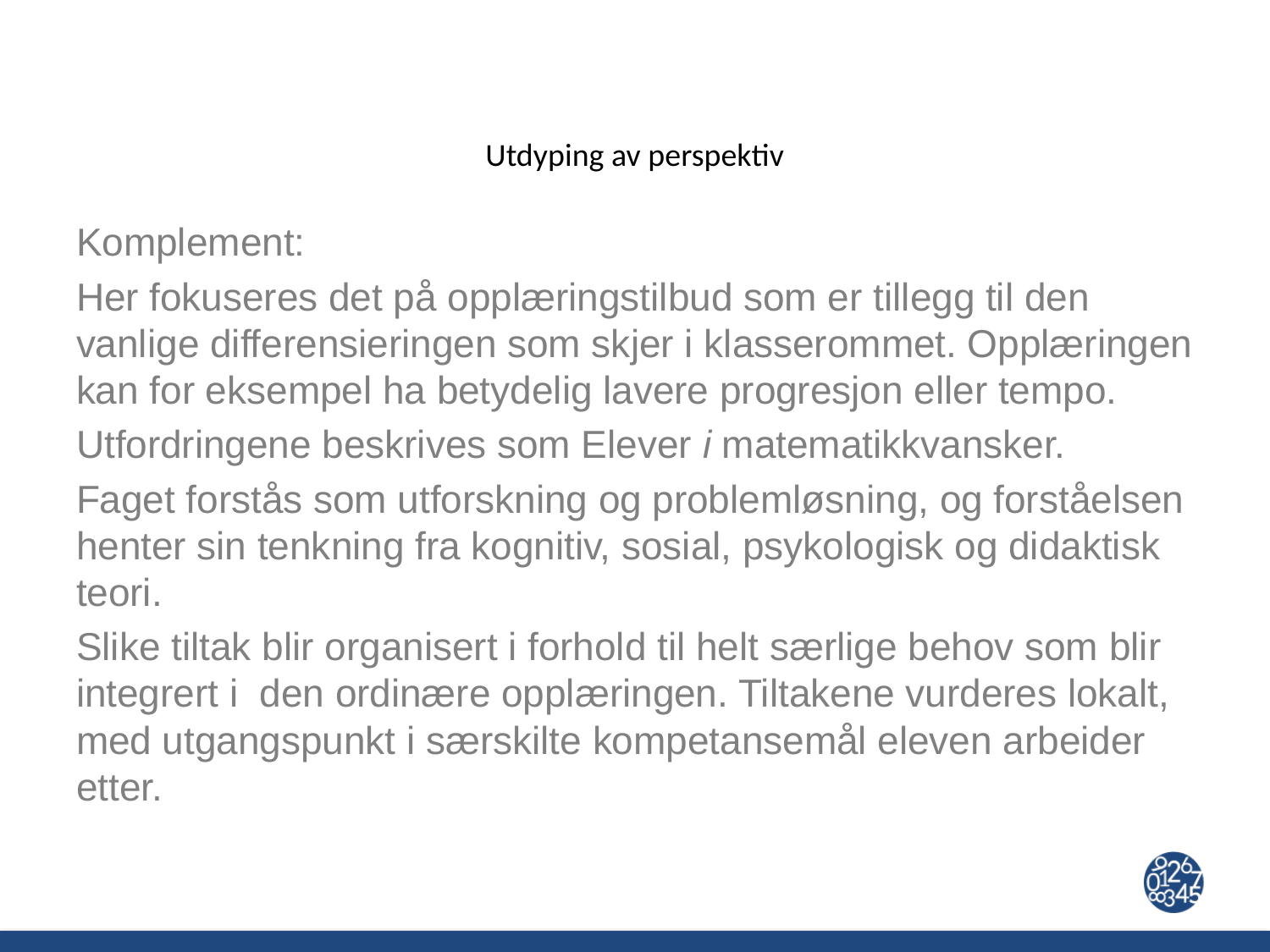

# Utdyping av perspektiv
Komplement:
Her fokuseres det på opplæringstilbud som er tillegg til den vanlige differensieringen som skjer i klasserommet. Opplæringen kan for eksempel ha betydelig lavere progresjon eller tempo.
Utfordringene beskrives som Elever i matematikkvansker.
Faget forstås som utforskning og problemløsning, og forståelsen henter sin tenkning fra kognitiv, sosial, psykologisk og didaktisk teori.
Slike tiltak blir organisert i forhold til helt særlige behov som blir integrert i  den ordinære opplæringen. Tiltakene vurderes lokalt, med utgangspunkt i særskilte kompetansemål eleven arbeider etter.